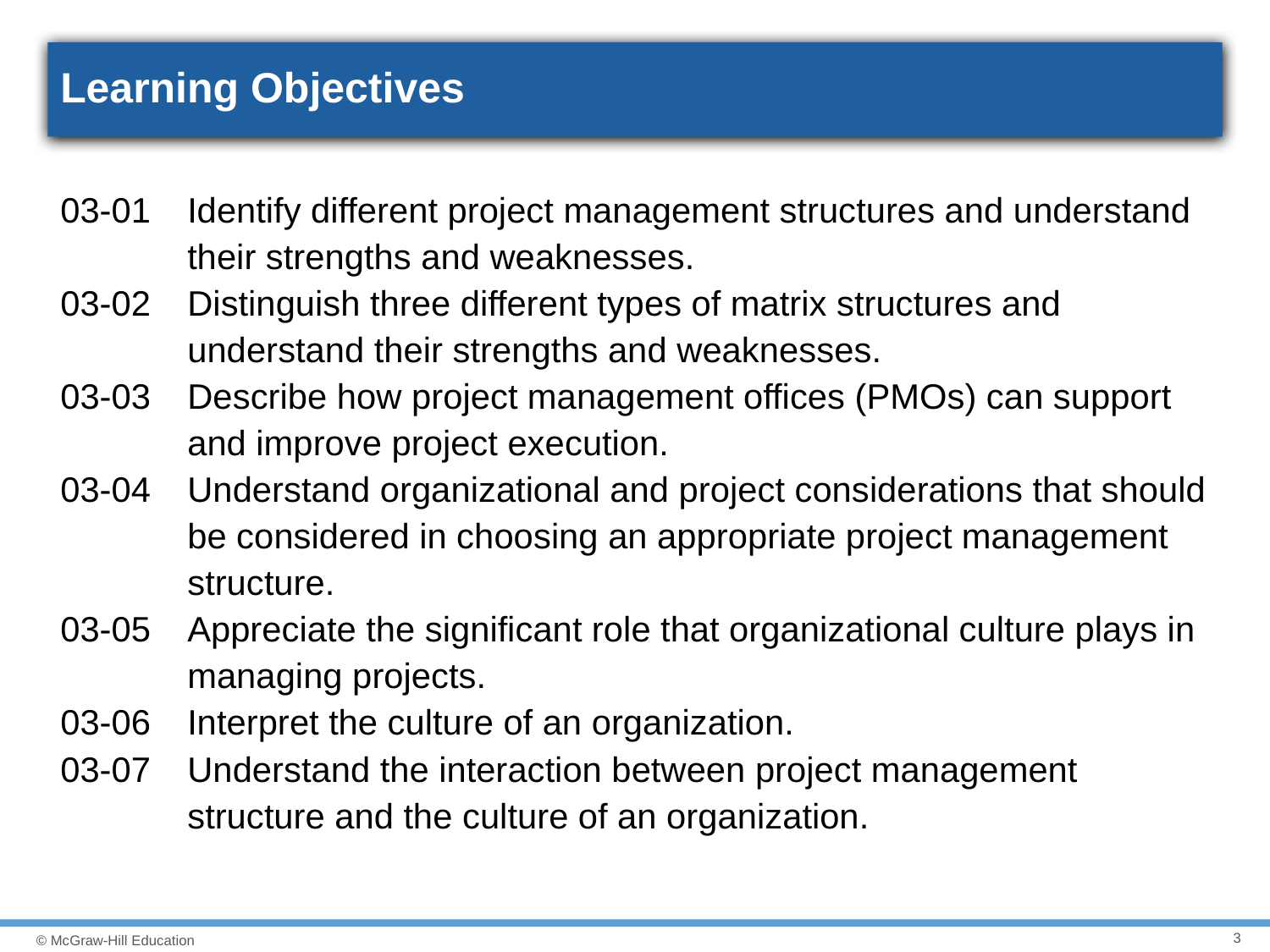

# Learning Objectives
03-01	Identify different project management structures and understand
	their strengths and weaknesses.
03-02	Distinguish three different types of matrix structures and
	understand their strengths and weaknesses.
03-03	Describe how project management offices (PMOs) can support
	and improve project execution.
03-04	Understand organizational and project considerations that should
	be considered in choosing an appropriate project management
	structure.
03-05	Appreciate the significant role that organizational culture plays in
	managing projects.
03-06	Interpret the culture of an organization.
03-07	Understand the interaction between project management
	structure and the culture of an organization.
3